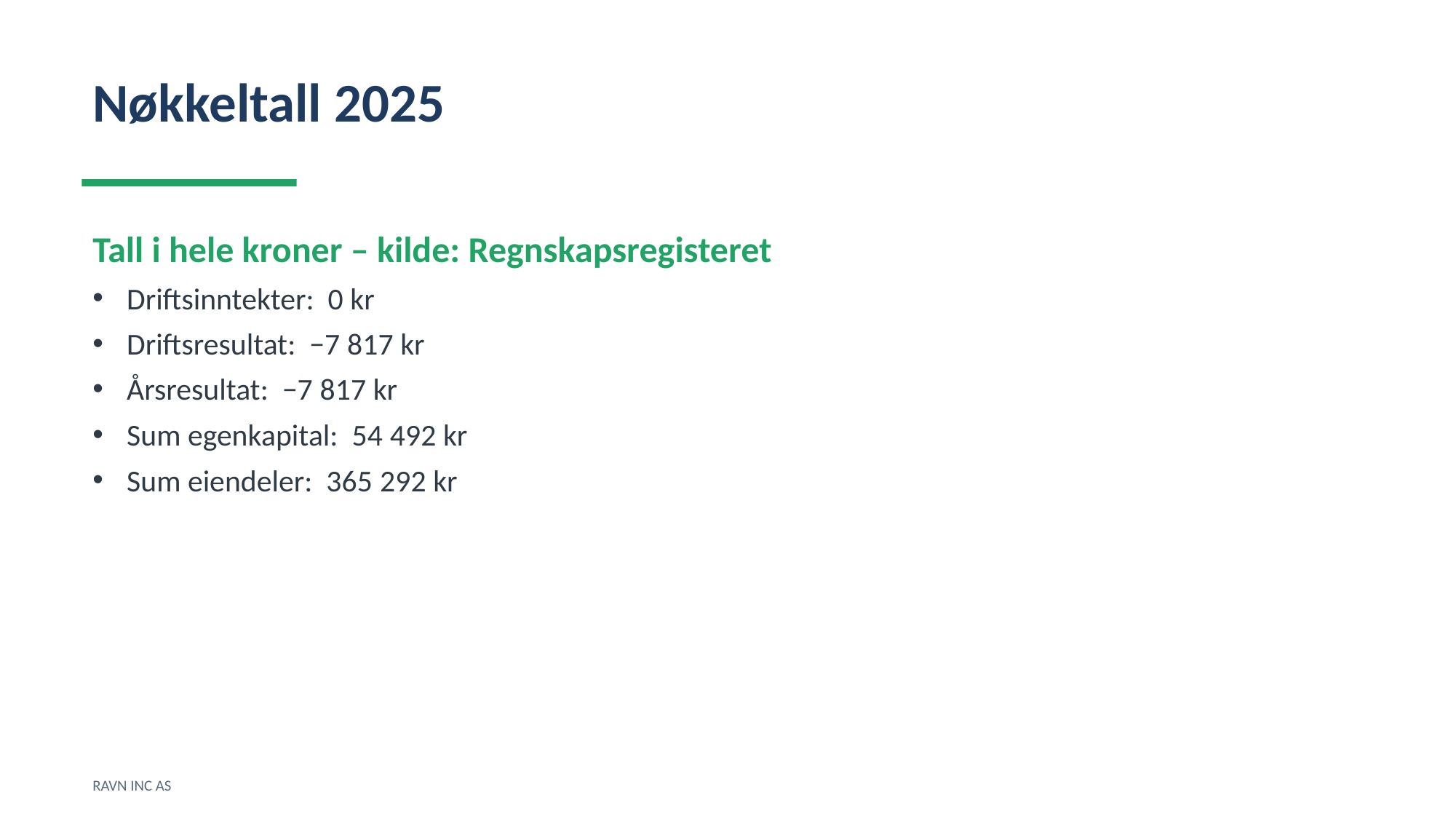

Nøkkeltall 2025

Tall i hele kroner – kilde: Regnskapsregisteret
Driftsinntekter:  0 kr
Driftsresultat:  −7 817 kr
Årsresultat:  −7 817 kr
Sum egenkapital:  54 492 kr
Sum eiendeler:  365 292 kr
RAVN INC AS